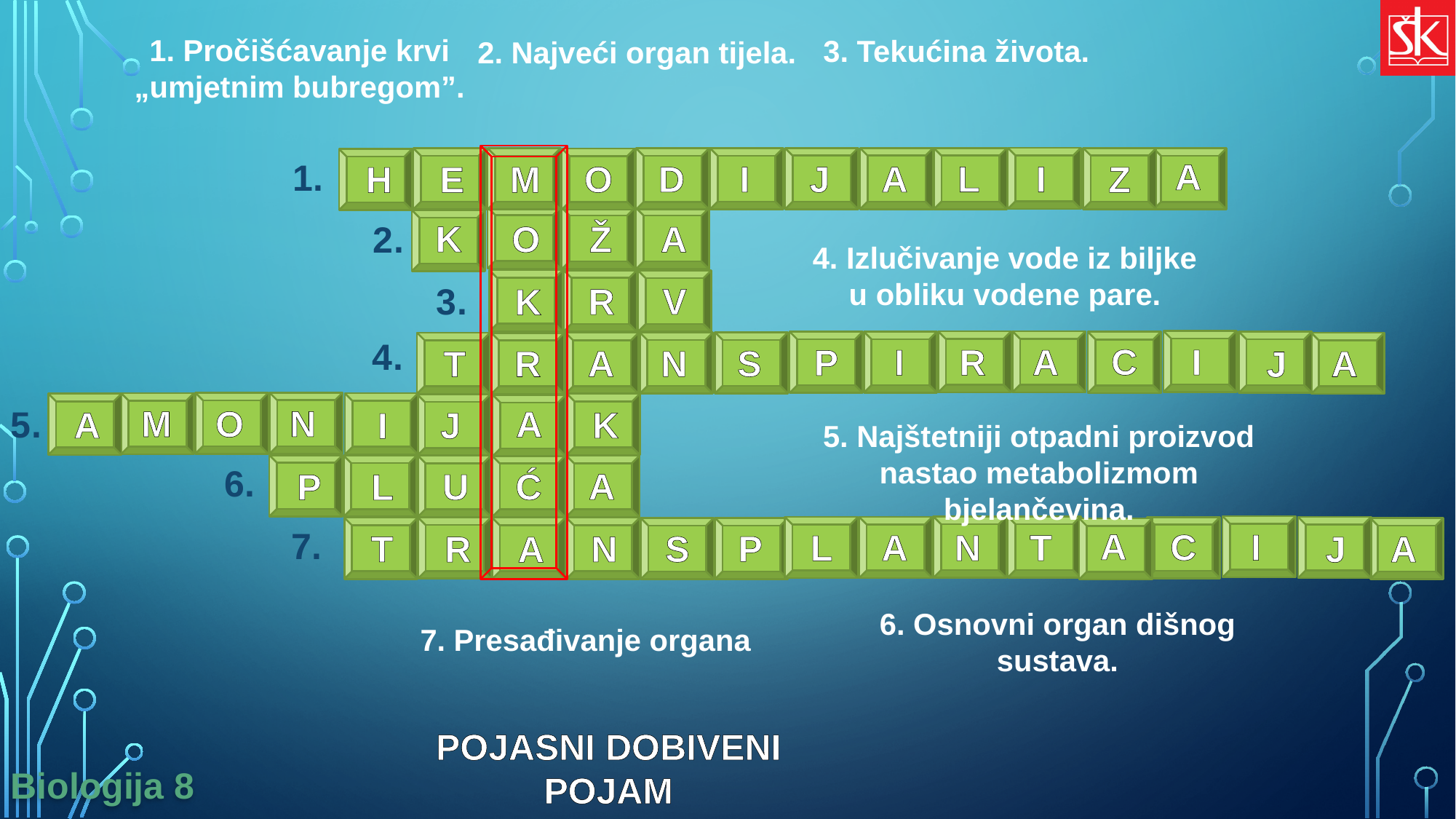

1. Pročišćavanje krvi „umjetnim bubregom”.
3. Tekućina života.
2. Najveći organ tijela.

A

1.
L
I
D
J
A
I
O
M
Z
H
E

K
A
O
Ž
2.
4. Izlučivanje vode iz biljke u obliku vodene pare.

V
R
K
3.
4.

C
I
A
I
R
P
S
A
N
R
A
T
J

N
M
O
A
5.
A
K
J
I
5. Najštetniji otpadni proizvod nastao metabolizmom bjelančevina.

6.

A
Ć
U
P
L

7.

A

C
I
T
A
N
L
P
S
T
N
A
R
A
J
6. Osnovni organ dišnog sustava.
7. Presađivanje organa
POJASNI DOBIVENI POJAM